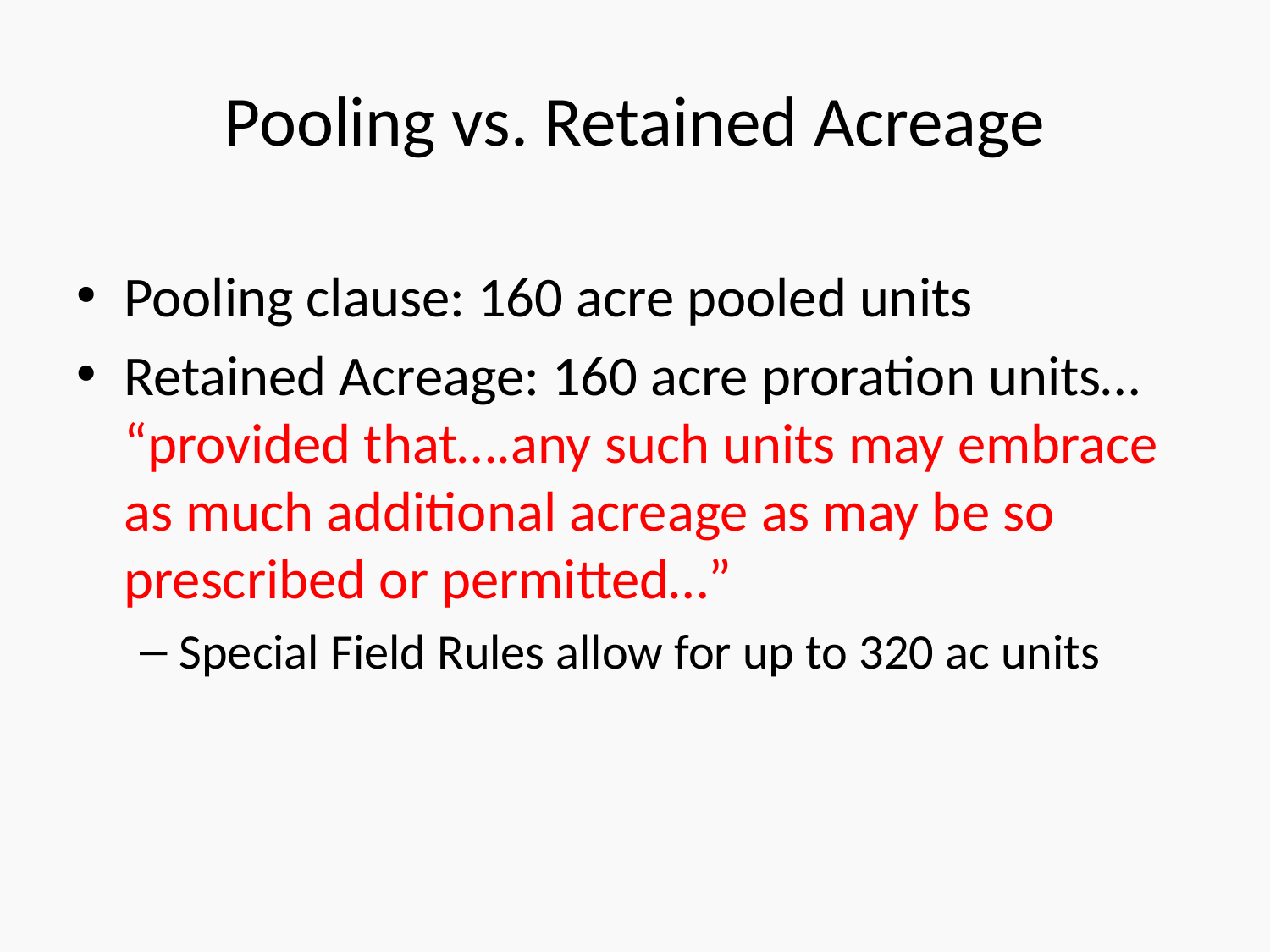

# Pooling vs. Retained Acreage
Pooling clause: 160 acre pooled units
Retained Acreage: 160 acre proration units… “provided that….any such units may embrace as much additional acreage as may be so prescribed or permitted…”
Special Field Rules allow for up to 320 ac units